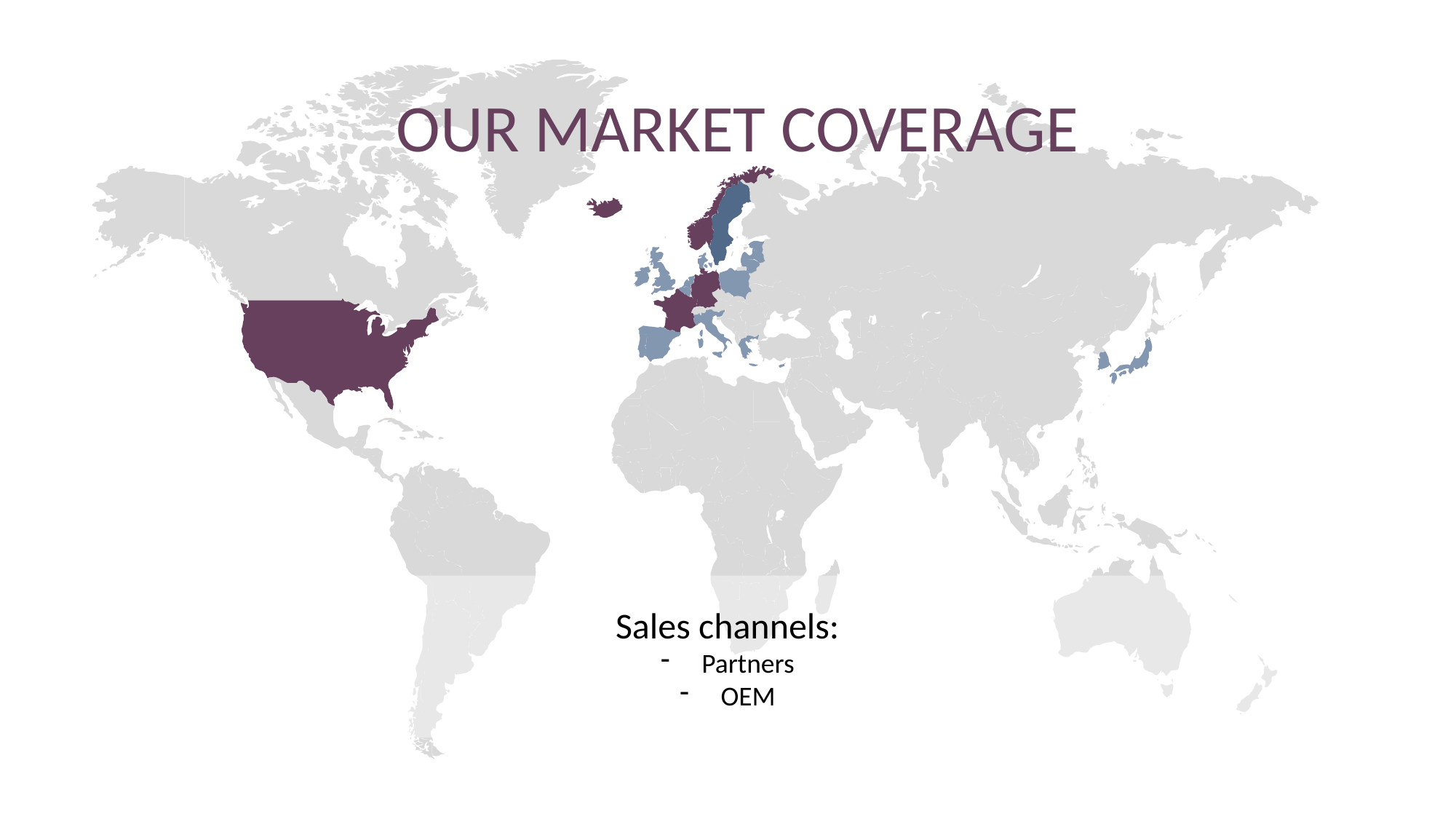

OUR MARKET COVERAGE

Sales channels:
Partners
OEM